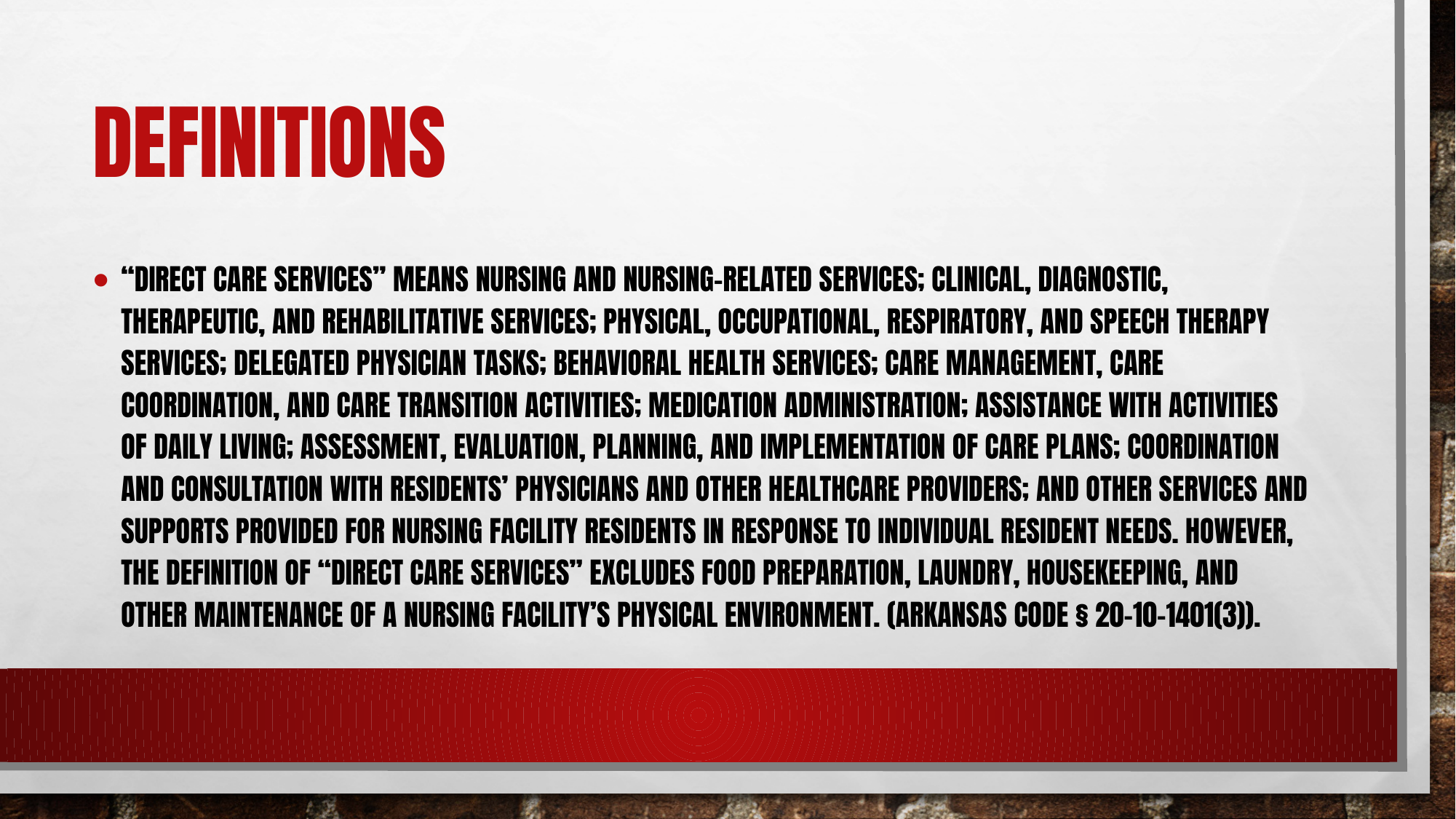

# definitions
“Direct care services” means nursing and nursing-related services; clinical, diagnostic, therapeutic, and rehabilitative services; physical, occupational, respiratory, and speech therapy services; delegated physician tasks; behavioral health services; care management, care coordination, and care transition activities; medication administration; assistance with activities of daily living; assessment, evaluation, planning, and implementation of care plans; coordination and consultation with residents’ physicians and other healthcare providers; and other services and supports provided for nursing facility residents in response to individual resident needs. However, the definition of “direct care services” excludes food preparation, laundry, housekeeping, and other maintenance of a nursing facility’s physical environment. (Arkansas Code § 20-10-1401(3)).